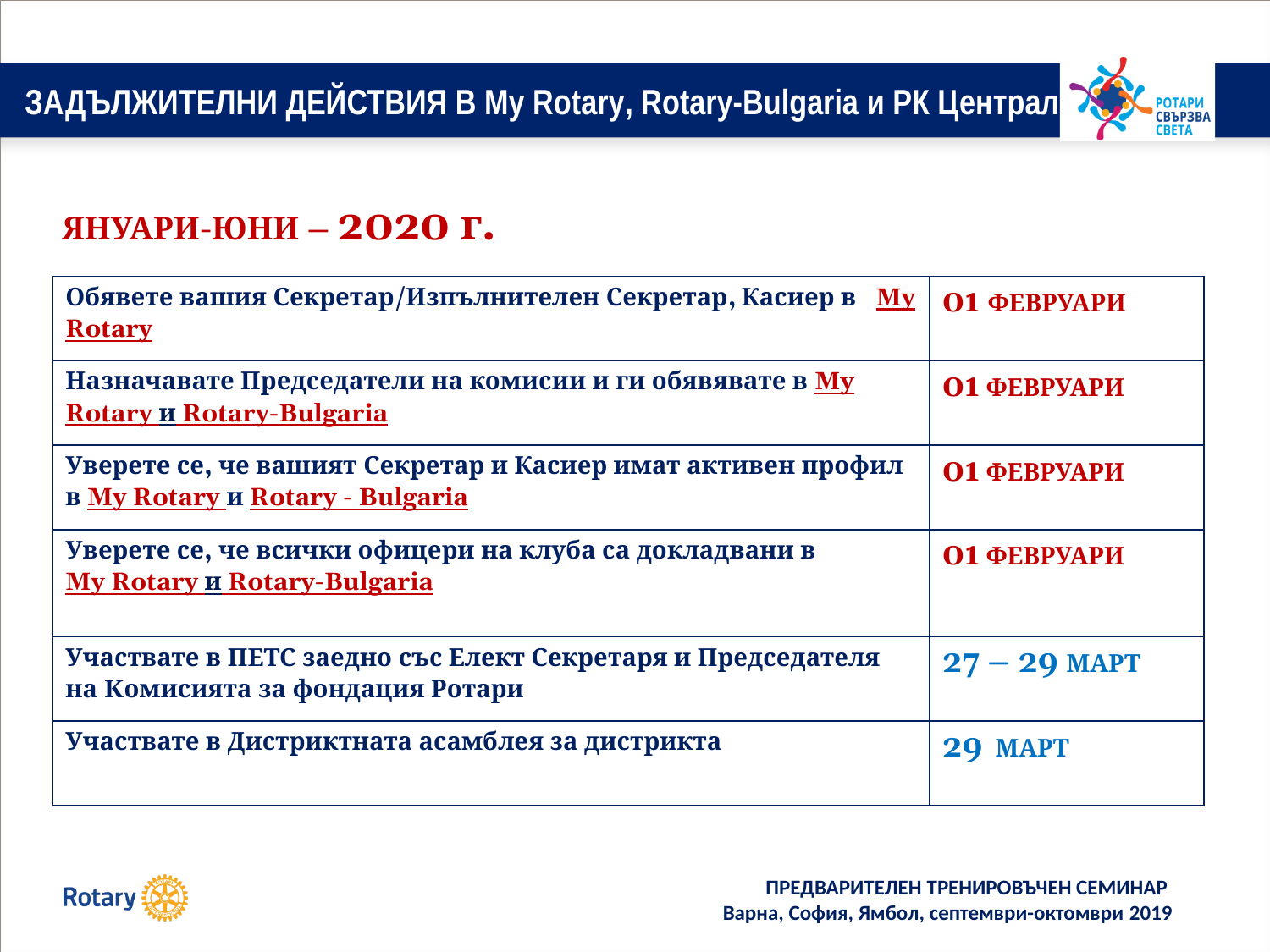

# ЗАДЪЛЖИТЕЛНИ ДЕЙСТВИЯ В My Rotary, Rotary-Bulgaria и РК Централ

ЯНУАРИ-ЮНИ – 2020 г.

| Обявете вашия Секретар/Изпълнителен Секретар, Касиер в My Rotary | 01 ФЕВРУАРИ |
| --- | --- |
| Назначавате Председатели на комисии и ги обявявате в My Rotary и Rotary-Bulgaria | 01 ФЕВРУАРИ |
| Уверете се, че вашият Секретар и Касиер имат активен профил в My Rotary и Rotary - Bulgaria | 01 ФЕВРУАРИ |
| Уверете се, че всички офицери на клуба са докладвани в My Rotary и Rotary-Bulgaria | 01 ФЕВРУАРИ |
| Участвате в ПЕТС заедно със Елект Секретаря и Председателя на Kомисията за фондация Ротари | 27 – 29 МАРТ |
| Участвате в Дистриктната асамблея за дистрикта | 29 МАРТ |